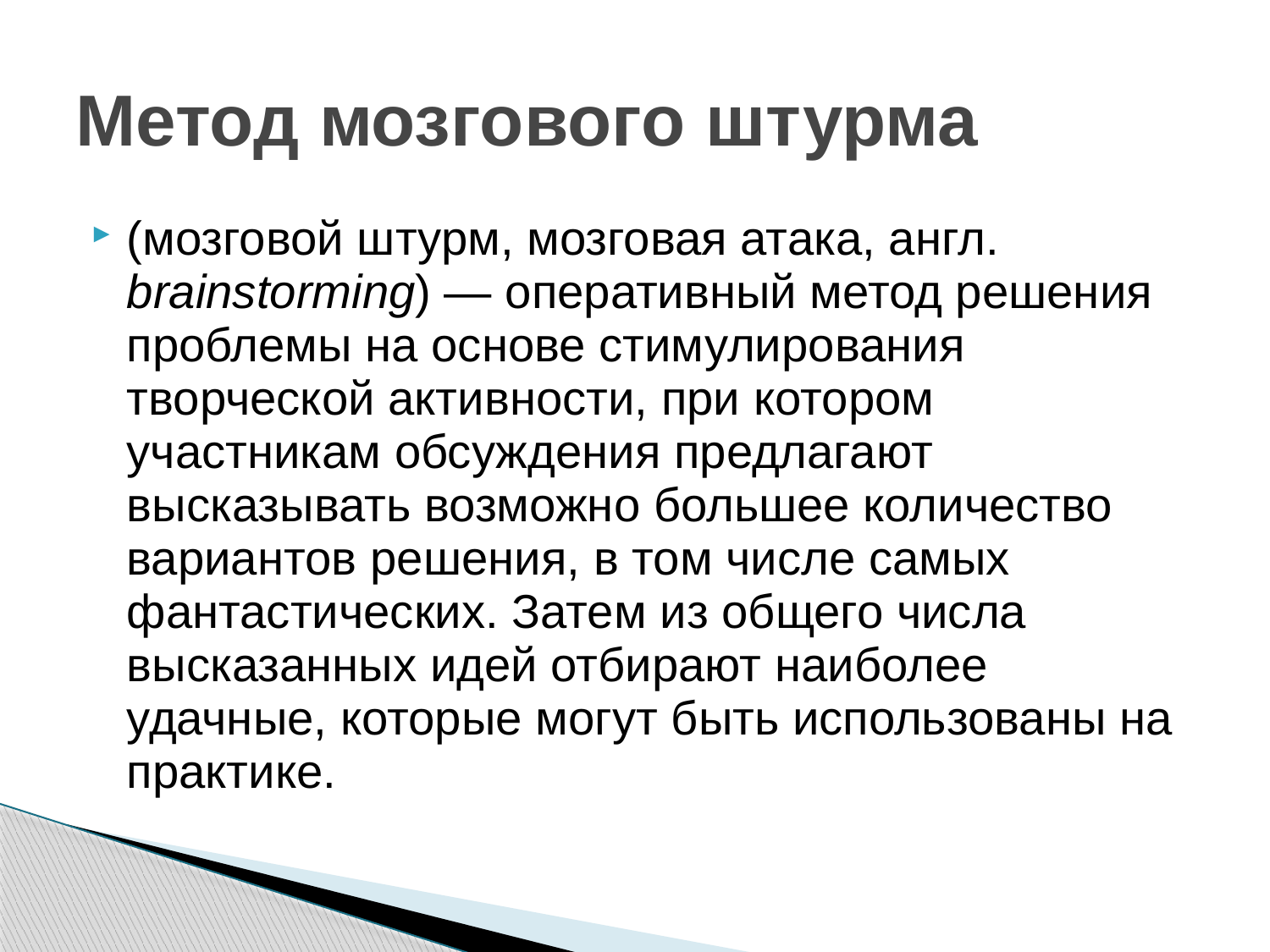

# Метод мозгового штурма
(мозговой штурм, мозговая атака, англ. brainstorming) — оперативный метод решения проблемы на основе стимулирования творческой активности, при котором участникам обсуждения предлагают высказывать возможно большее количество вариантов решения, в том числе самых фантастических. Затем из общего числа высказанных идей отбирают наиболее удачные, которые могут быть использованы на практике.